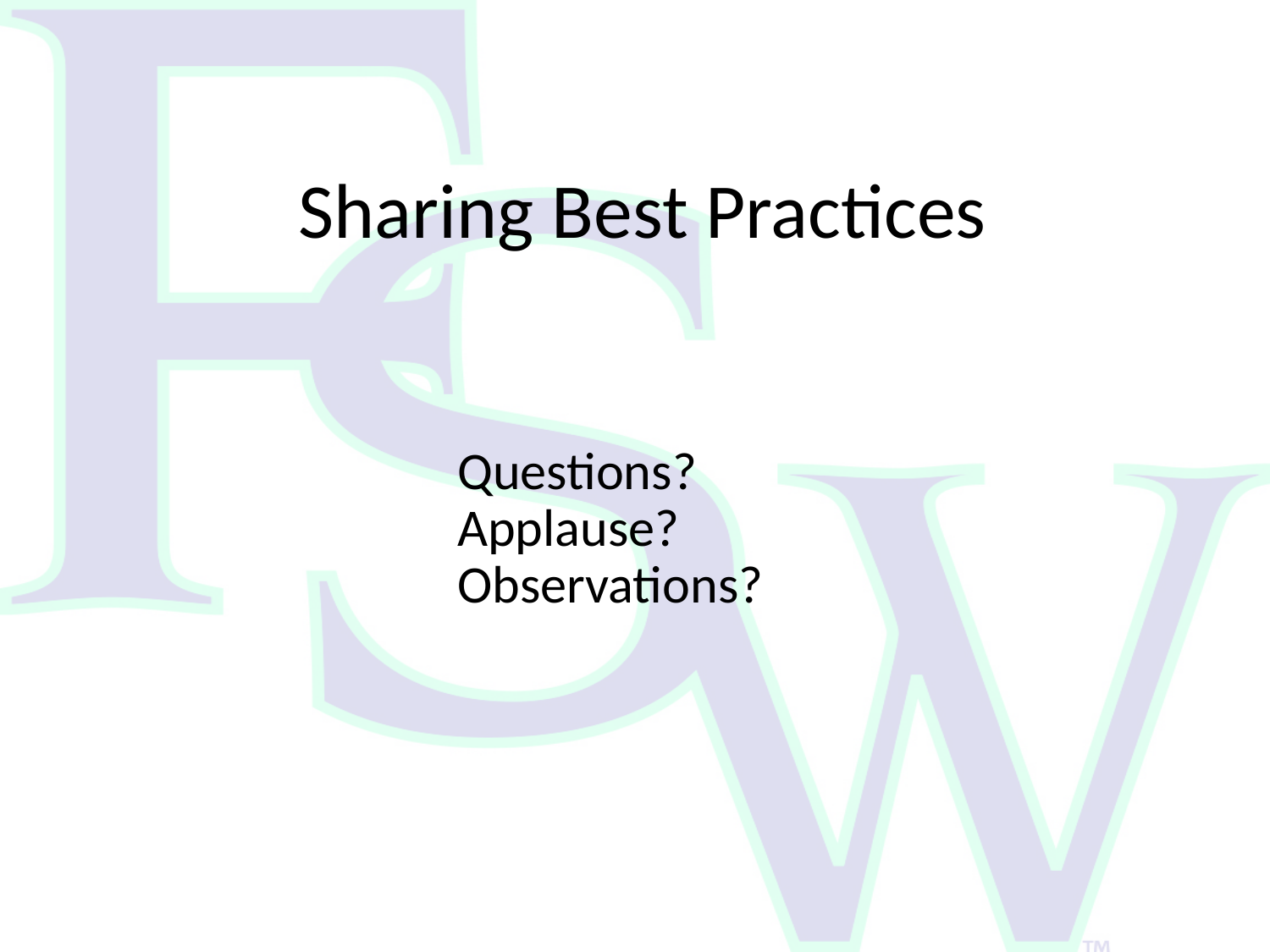

Sharing Best Practices
# Questions? Applause? Observations?